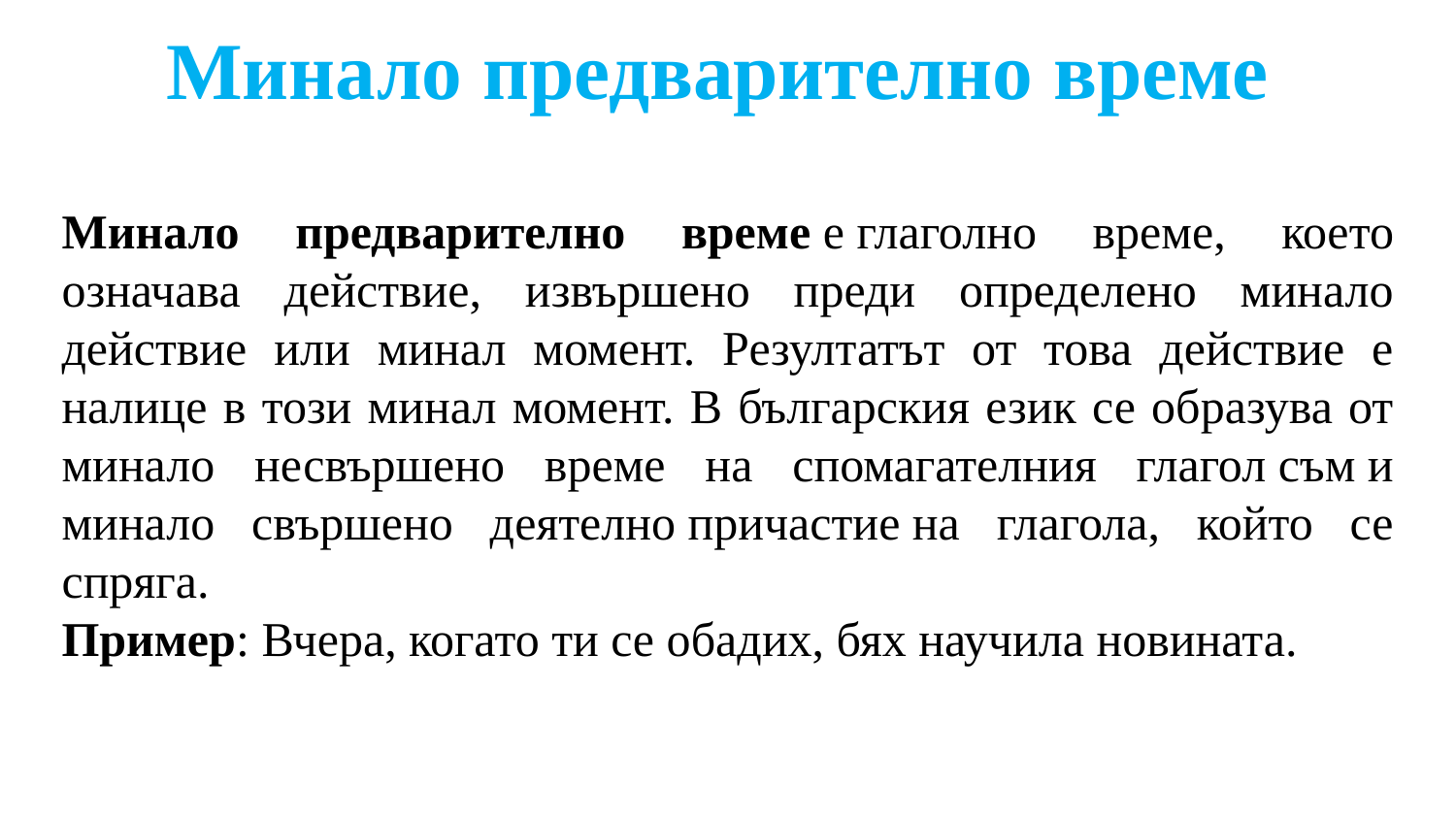

# Минало предварително време
Минало предварително време е глаголно време, което означава действие, извършено преди определено минало действие или минал момент. Резултатът от това действие е налице в този минал момент. В българския език се образува от минало несвършено време на спомагателния глагол съм и минало свършено деятелно причастие на глагола, който се спряга.
Пример: Вчера, когато ти се обадих, бях научила новината.